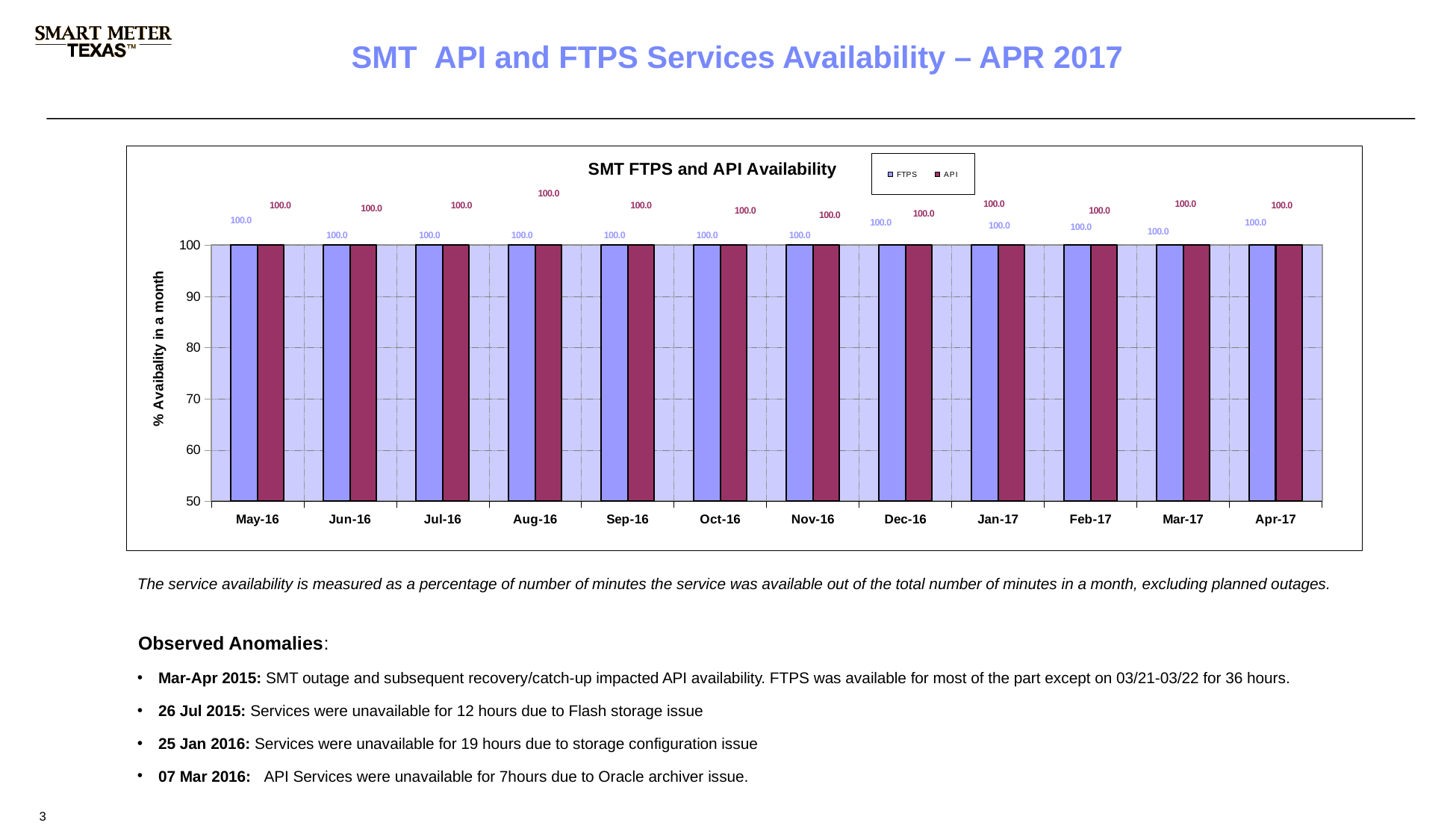

SMT  API and FTPS Services Availability – APR 2017

### Chart: SMT FTPS and API Availability

| Category | FTPS | API |
|---|---|---|
| 42496 | 100.0 | 100.0 |
| 42527 | 100.0 | 100.0 |
| 42557 | 100.0 | 100.0 |
| 42588 | 100.0 | 100.0 |
| 42619 | 100.0 | 100.0 |
| 42649 | 100.0 | 100.0 |
| 42680 | 100.0 | 100.0 |
| 42710 | 100.0 | 100.0 |
| 42741 | 100.0 | 100.0 |
| 42772 | 100.0 | 100.0 |
| 42800 | 100.0 | 100.0 |
| 42831 | 100.0 | 100.0 |
The service availability is measured as a percentage of number of minutes the service was available out of the total number of minutes in a month, excluding planned outages.
Observed Anomalies:
Mar-Apr 2015: SMT outage and subsequent recovery/catch-up impacted API availability. FTPS was available for most of the part except on 03/21-03/22 for 36 hours.
26 Jul 2015: Services were unavailable for 12 hours due to Flash storage issue
25 Jan 2016: Services were unavailable for 19 hours due to storage configuration issue
07 Mar 2016:   API Services were unavailable for 7hours due to Oracle archiver issue.

3